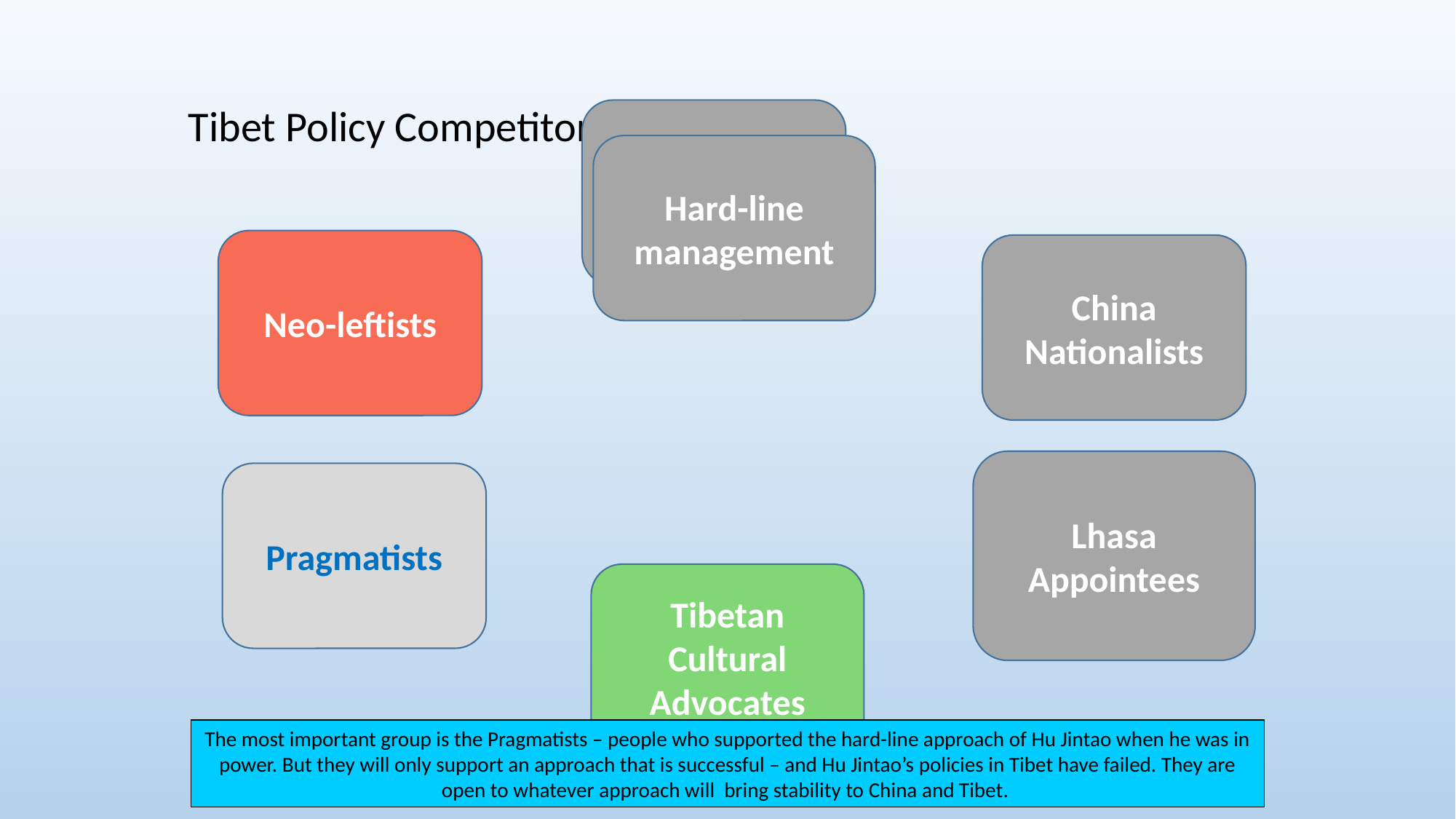

# Tibet Policy Competitors
United Front
Hard-line management
Neo-leftists
China Nationalists
Lhasa Appointees
Pragmatists
Tibetan Cultural Advocates
The most important group is the Pragmatists – people who supported the hard-line approach of Hu Jintao when he was in power. But they will only support an approach that is successful – and Hu Jintao’s policies in Tibet have failed. They are open to whatever approach will  bring stability to China and Tibet.